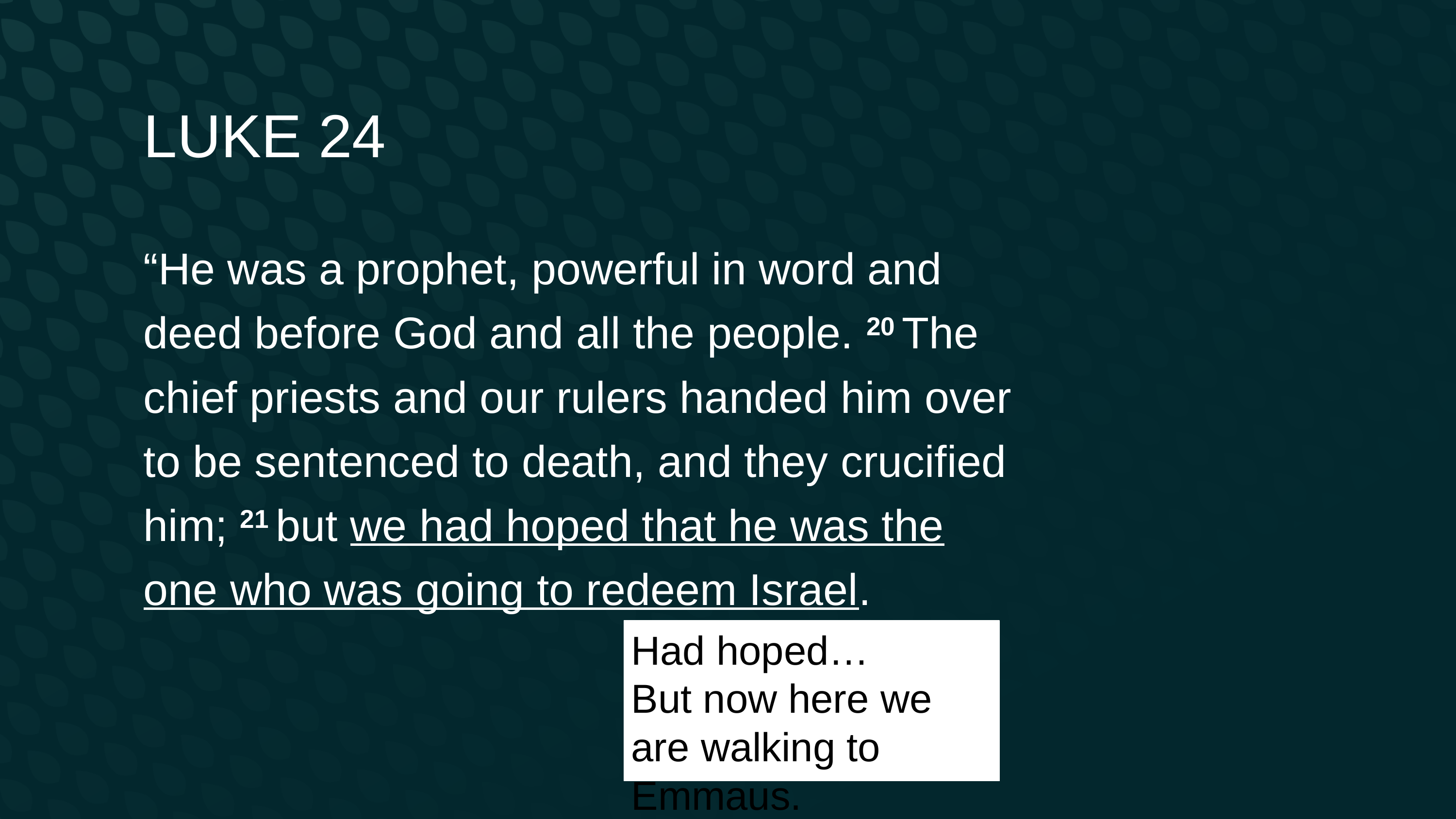

Luke 24
“He was a prophet, powerful in word and deed before God and all the people. 20 The chief priests and our rulers handed him over to be sentenced to death, and they crucified him; 21 but we had hoped that he was the one who was going to redeem Israel.
Had hoped…
But now here we are walking to Emmaus.